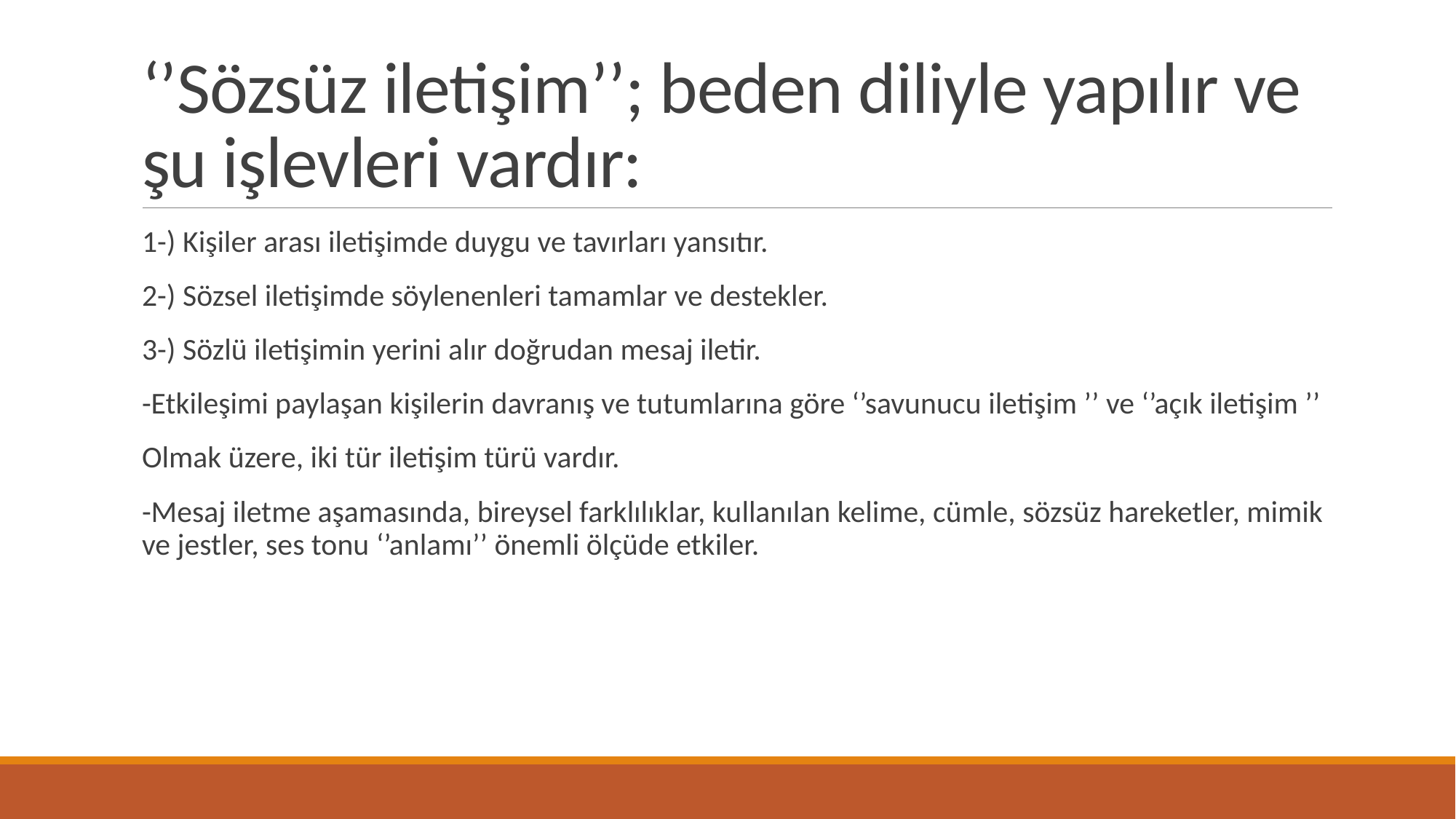

# ‘’Sözsüz iletişim’’; beden diliyle yapılır ve şu işlevleri vardır:
1-) Kişiler arası iletişimde duygu ve tavırları yansıtır.
2-) Sözsel iletişimde söylenenleri tamamlar ve destekler.
3-) Sözlü iletişimin yerini alır doğrudan mesaj iletir.
-Etkileşimi paylaşan kişilerin davranış ve tutumlarına göre ‘’savunucu iletişim ’’ ve ‘’açık iletişim ’’
Olmak üzere, iki tür iletişim türü vardır.
-Mesaj iletme aşamasında, bireysel farklılıklar, kullanılan kelime, cümle, sözsüz hareketler, mimik ve jestler, ses tonu ‘’anlamı’’ önemli ölçüde etkiler.